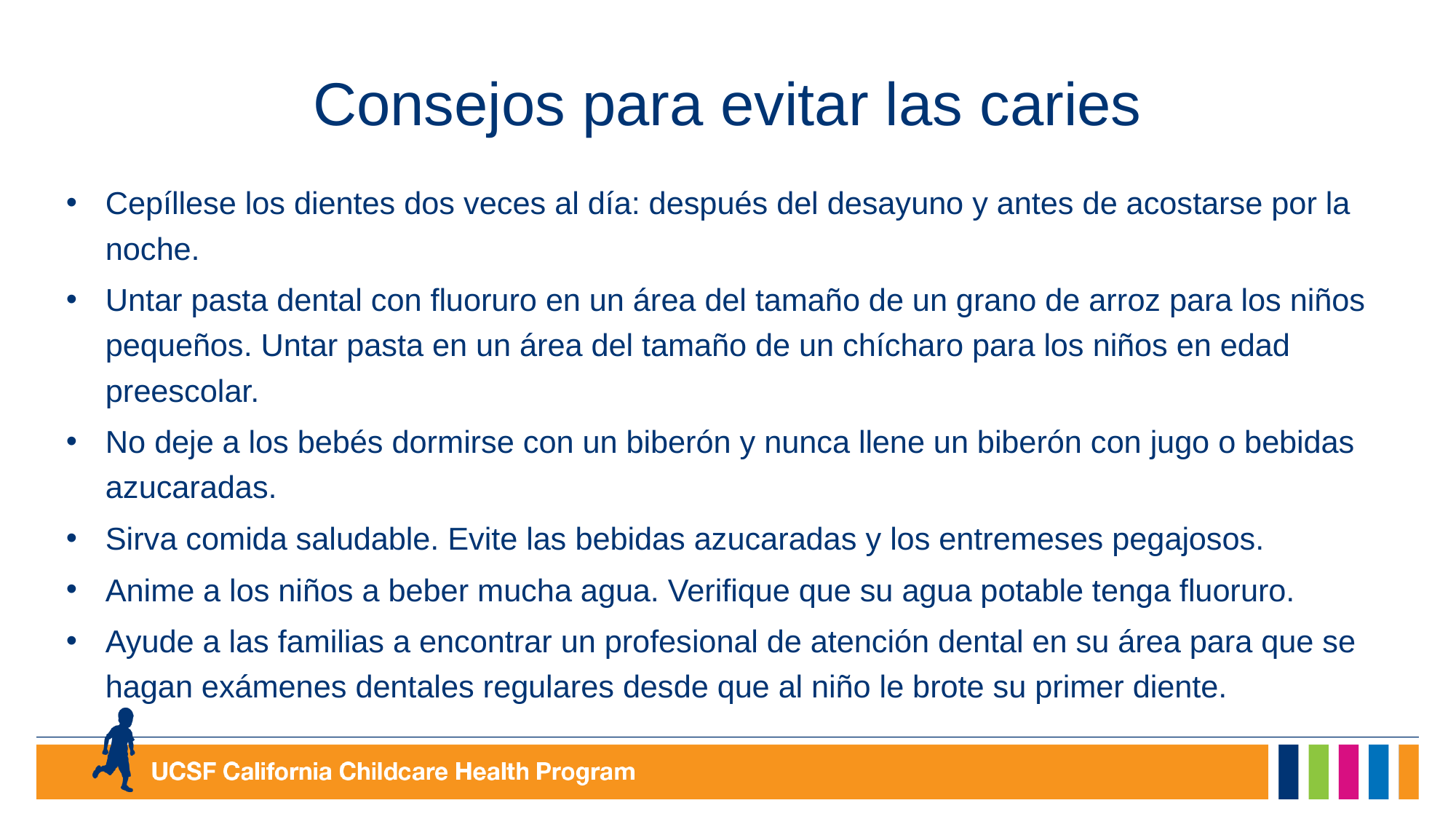

# Consejos para evitar las caries
Cepíllese los dientes dos veces al día: después del desayuno y antes de acostarse por la noche.
Untar pasta dental con fluoruro en un área del tamaño de un grano de arroz para los niños pequeños. Untar pasta en un área del tamaño de un chícharo para los niños en edad preescolar.
No deje a los bebés dormirse con un biberón y nunca llene un biberón con jugo o bebidas azucaradas.
Sirva comida saludable. Evite las bebidas azucaradas y los entremeses pegajosos.
Anime a los niños a beber mucha agua. Verifique que su agua potable tenga fluoruro.
Ayude a las familias a encontrar un profesional de atención dental en su área para que se hagan exámenes dentales regulares desde que al niño le brote su primer diente.